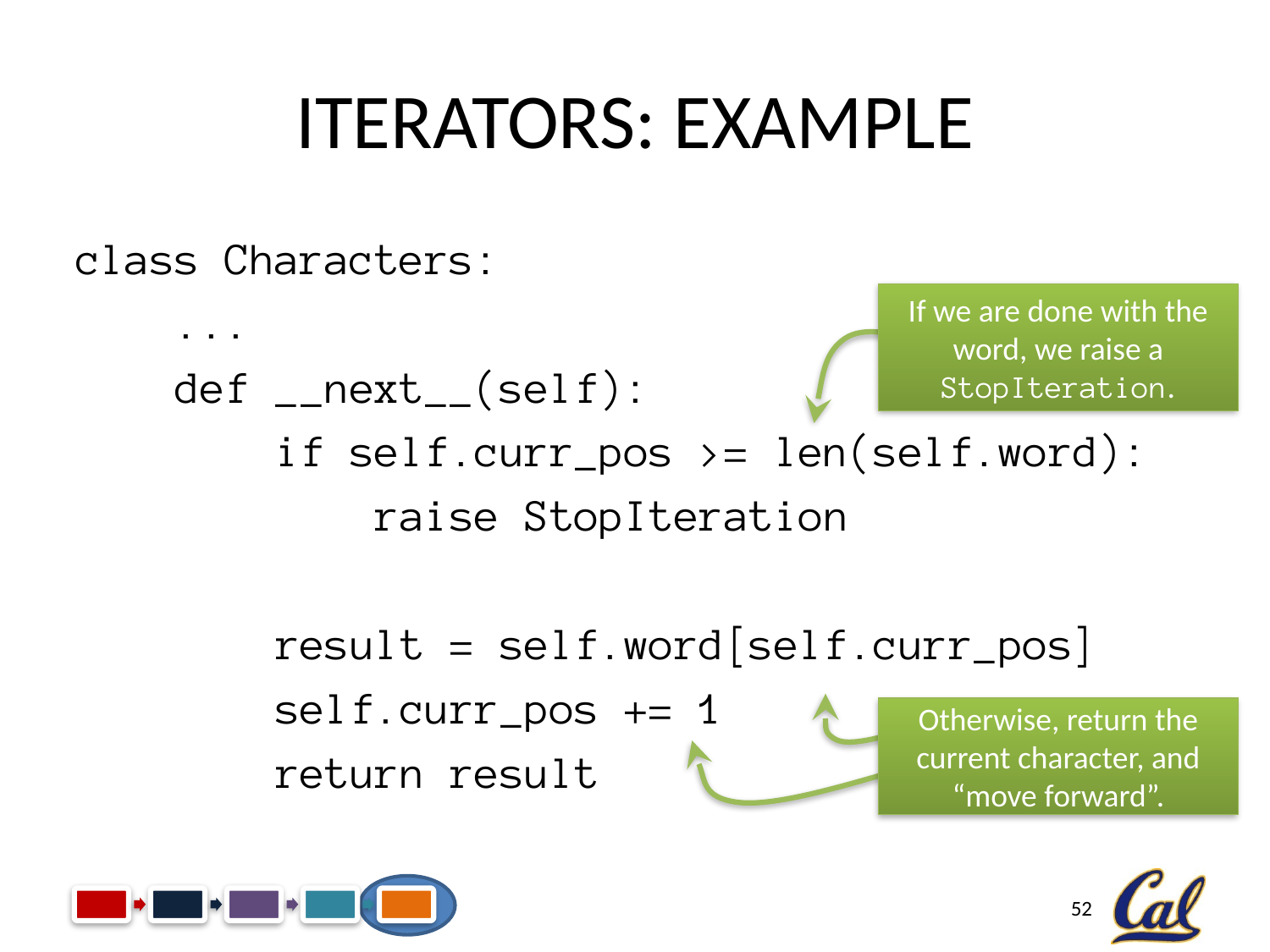

# Iterators: Example
class Characters:
    ...
    def __next__(self):
        if self.curr_pos >= len(self.word):
            raise StopIteration

        result = self.word[self.curr_pos]
        self.curr_pos += 1
        return result
If we are done with the word, we raise a StopIteration.

Otherwise, return the current character, and “move forward”.